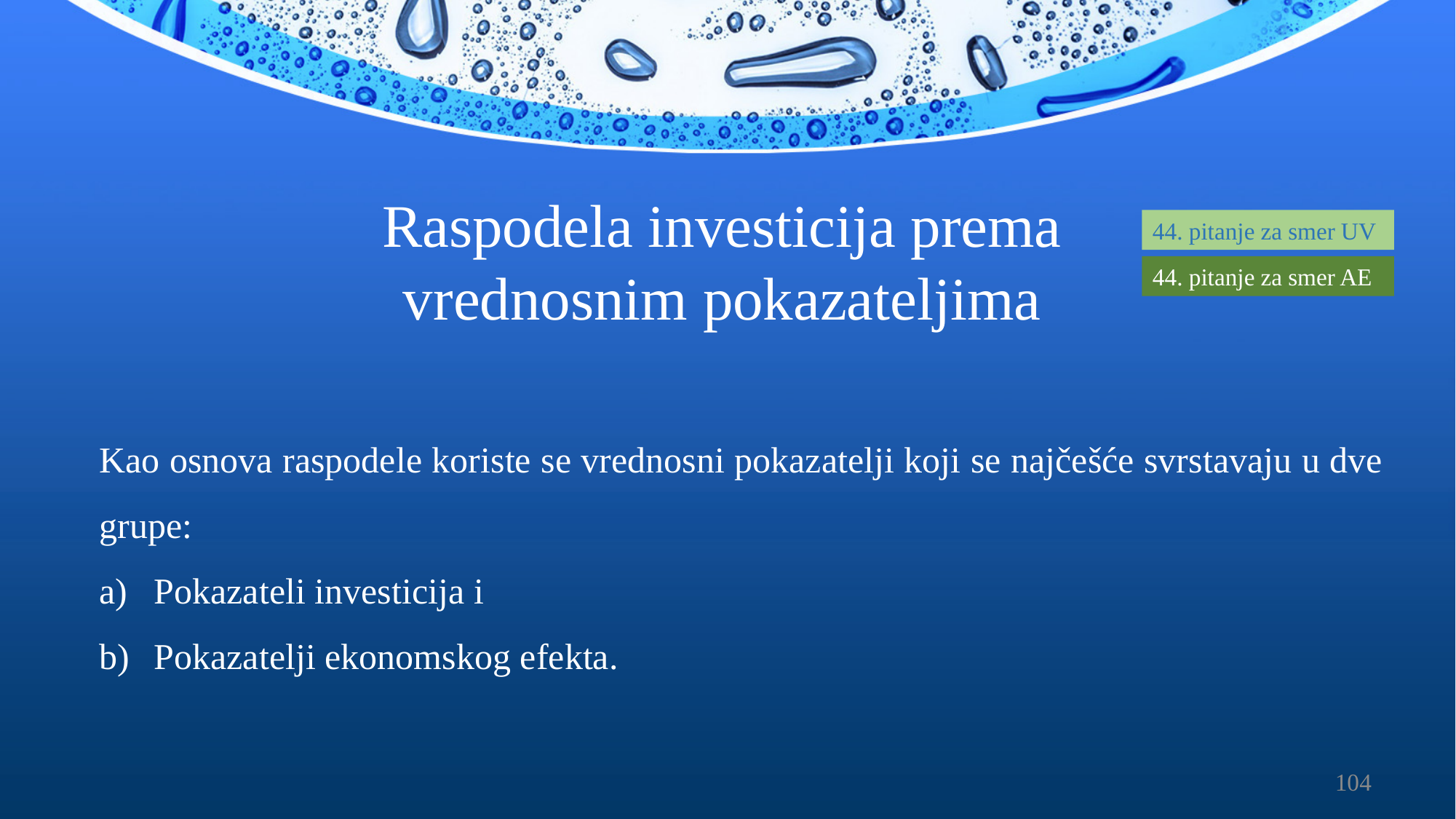

Raspodela investicija prema
vrednosnim pokazateljima

44. pitanje za smer UV
44. pitanje za smer AE
Kao osnova raspodele koriste se vrednosni pokazatelji koji se najčešće svrstavaju u dve grupe:
Pokazateli investicija i
Pokazatelji ekonomskog efekta.

104